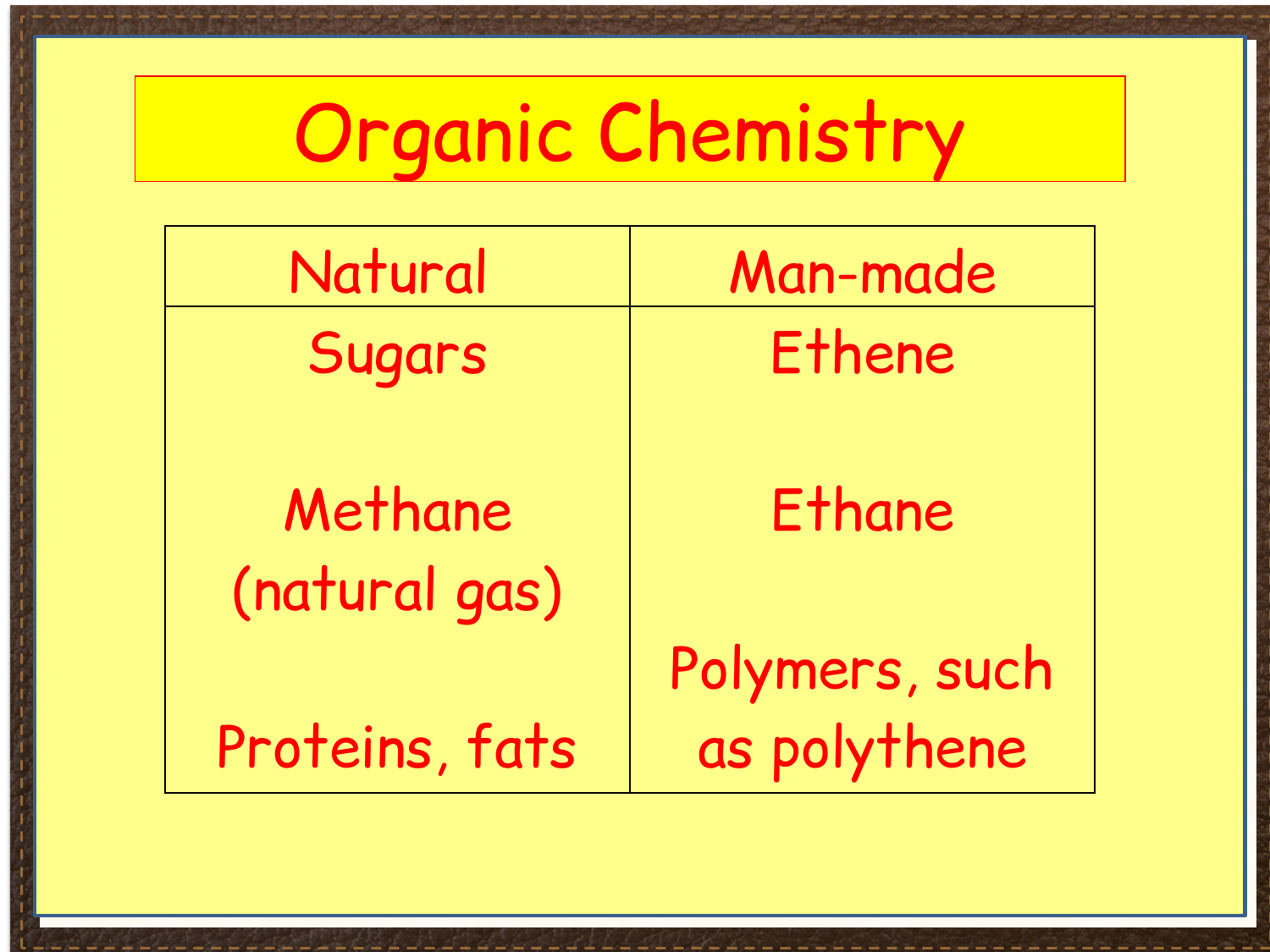

Organic Chemistry
| Natural | Man-made |
| --- | --- |
| Sugars Methane (natural gas) Proteins, fats | Ethene Ethane Polymers, such as polythene |